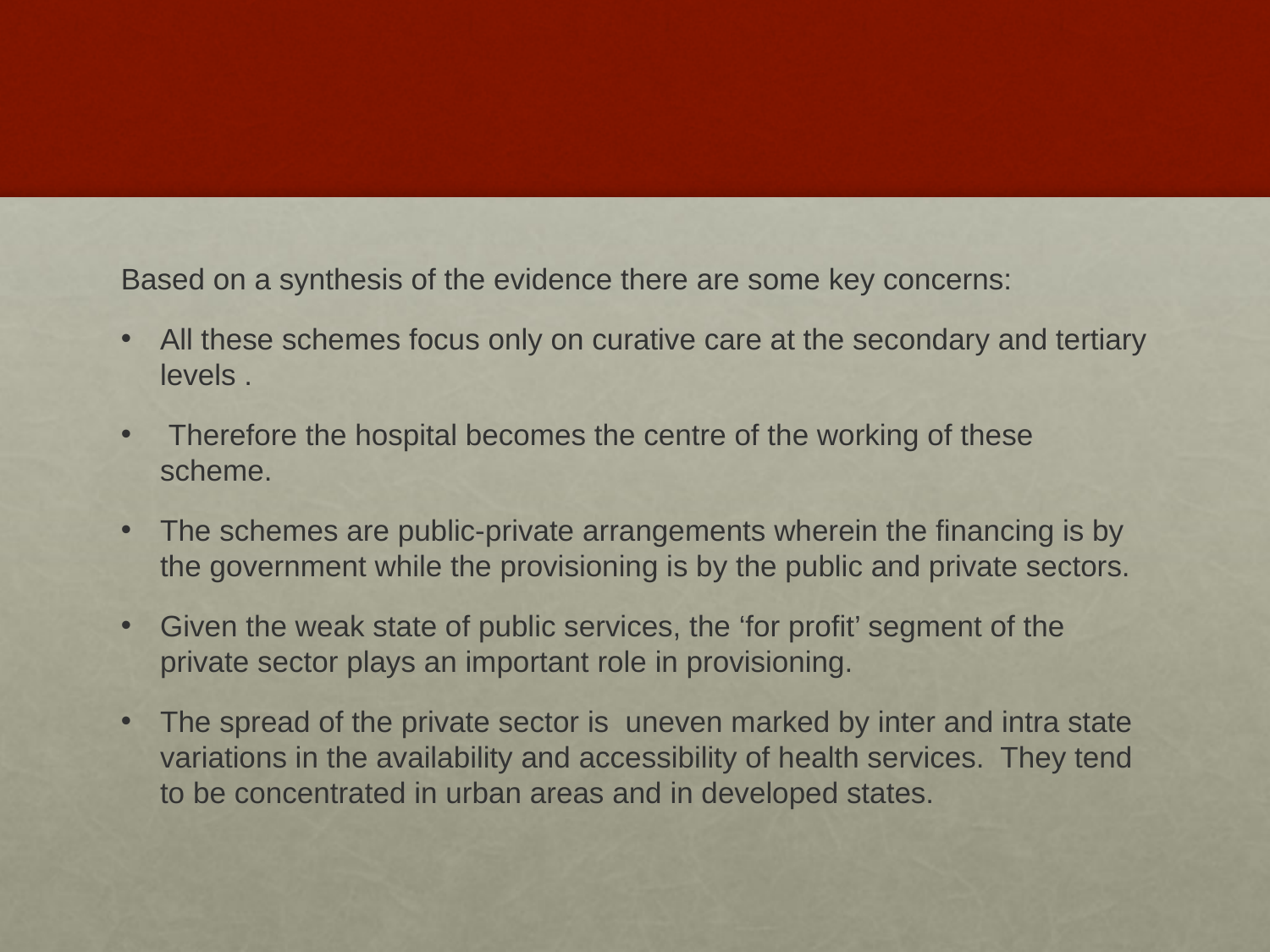

#
Based on a synthesis of the evidence there are some key concerns:
All these schemes focus only on curative care at the secondary and tertiary levels .
 Therefore the hospital becomes the centre of the working of these scheme.
The schemes are public-private arrangements wherein the financing is by the government while the provisioning is by the public and private sectors.
Given the weak state of public services, the ‘for profit’ segment of the private sector plays an important role in provisioning.
The spread of the private sector is  uneven marked by inter and intra state variations in the availability and accessibility of health services.  They tend to be concentrated in urban areas and in developed states.